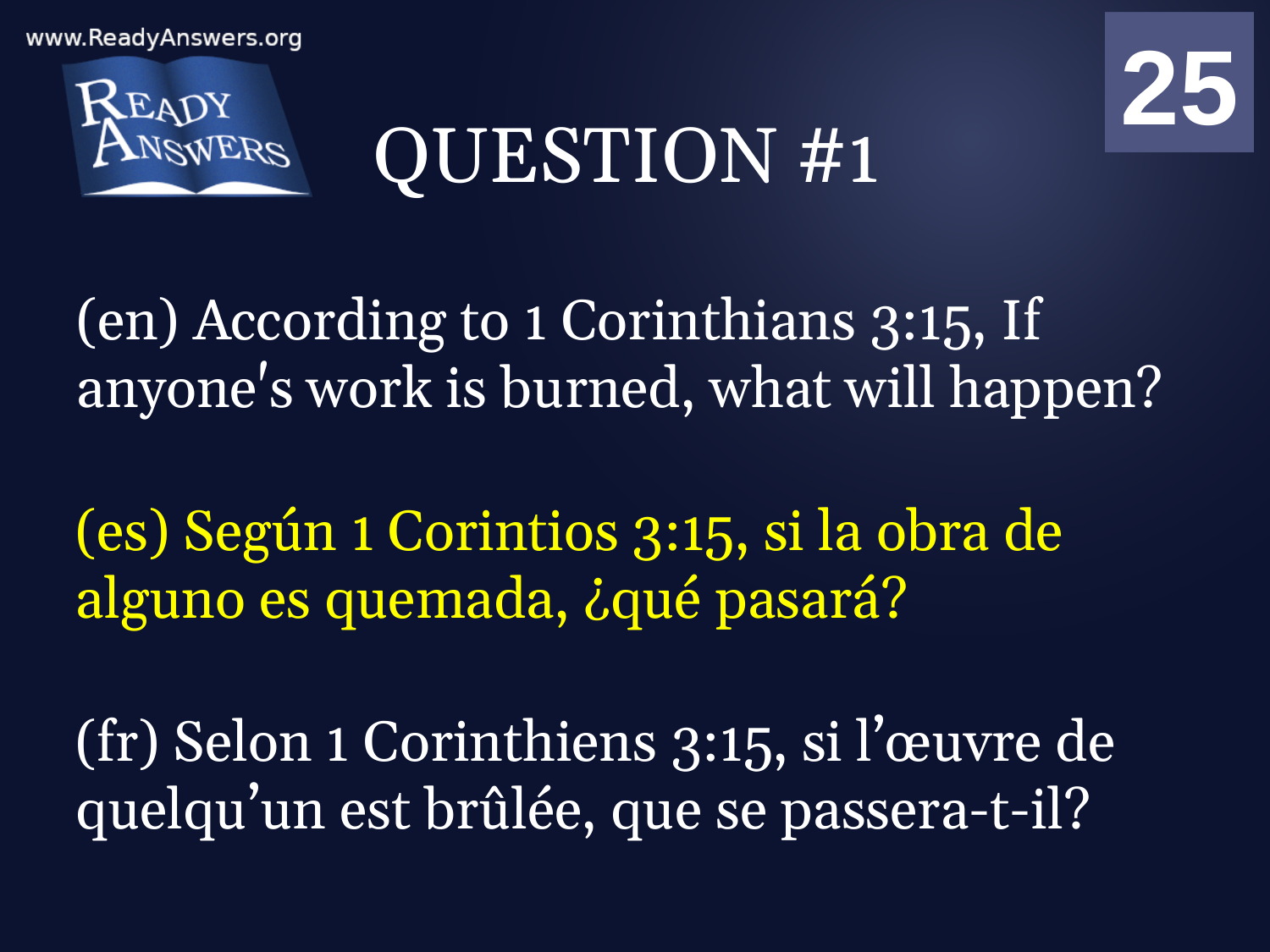

01
02
03
04
05
06
07
08
09
10
11
12
13
14
15
16
17
18
19
20
21
22
23
24
25
00
# QUESTION #1
(en) According to 1 Corinthians 3:15, If anyone's work is burned, what will happen?
(es) Según 1 Corintios 3:15, si la obra de alguno es quemada, ¿qué pasará?
(fr) Selon 1 Corinthiens 3:15, si l’œuvre de quelqu’un est brûlée, que se passera-t-il?